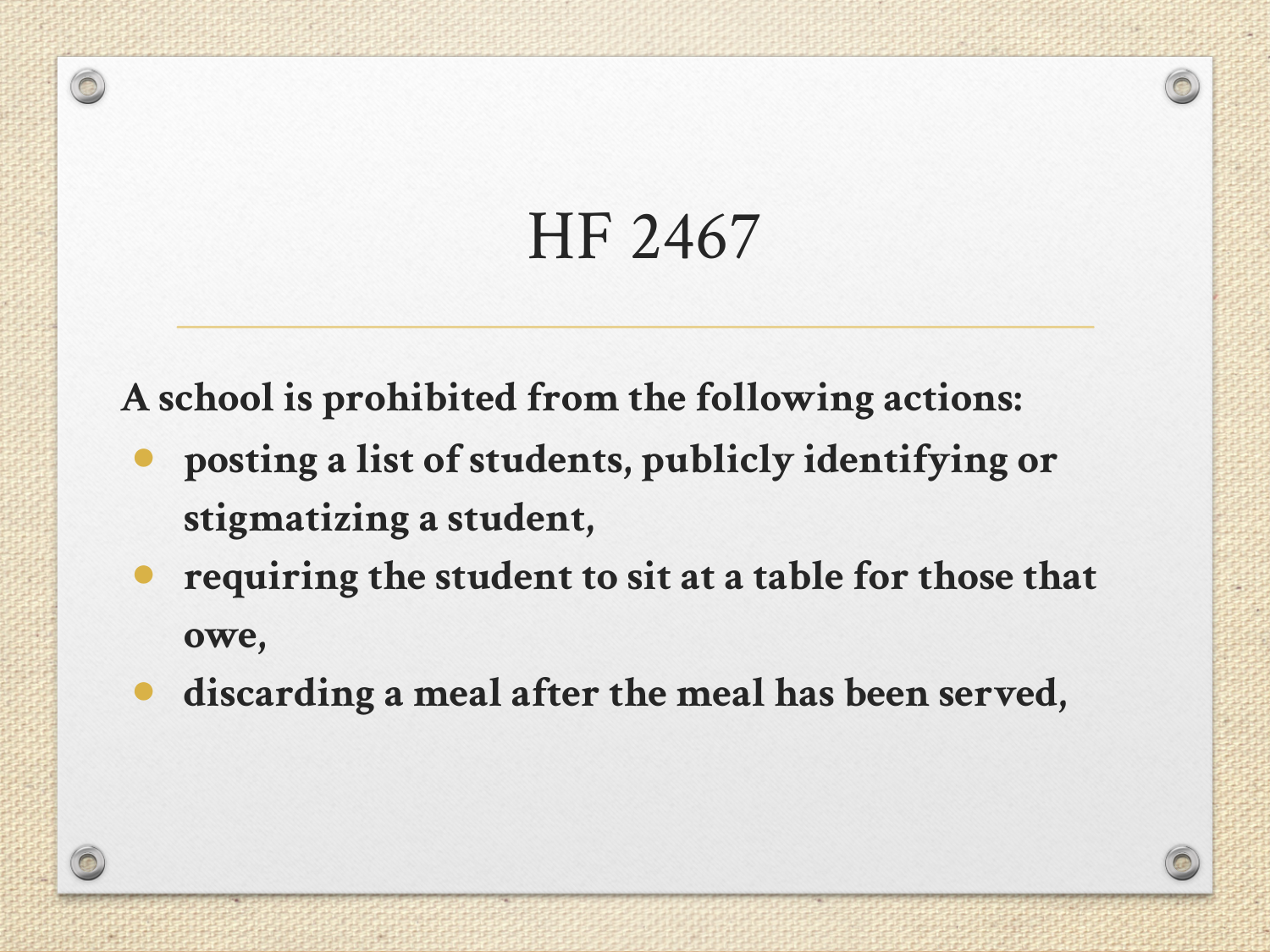

# HF 2467
A school is prohibited from the following actions:
posting a list of students, publicly identifying or stigmatizing a student,
requiring the student to sit at a table for those that owe,
discarding a meal after the meal has been served,